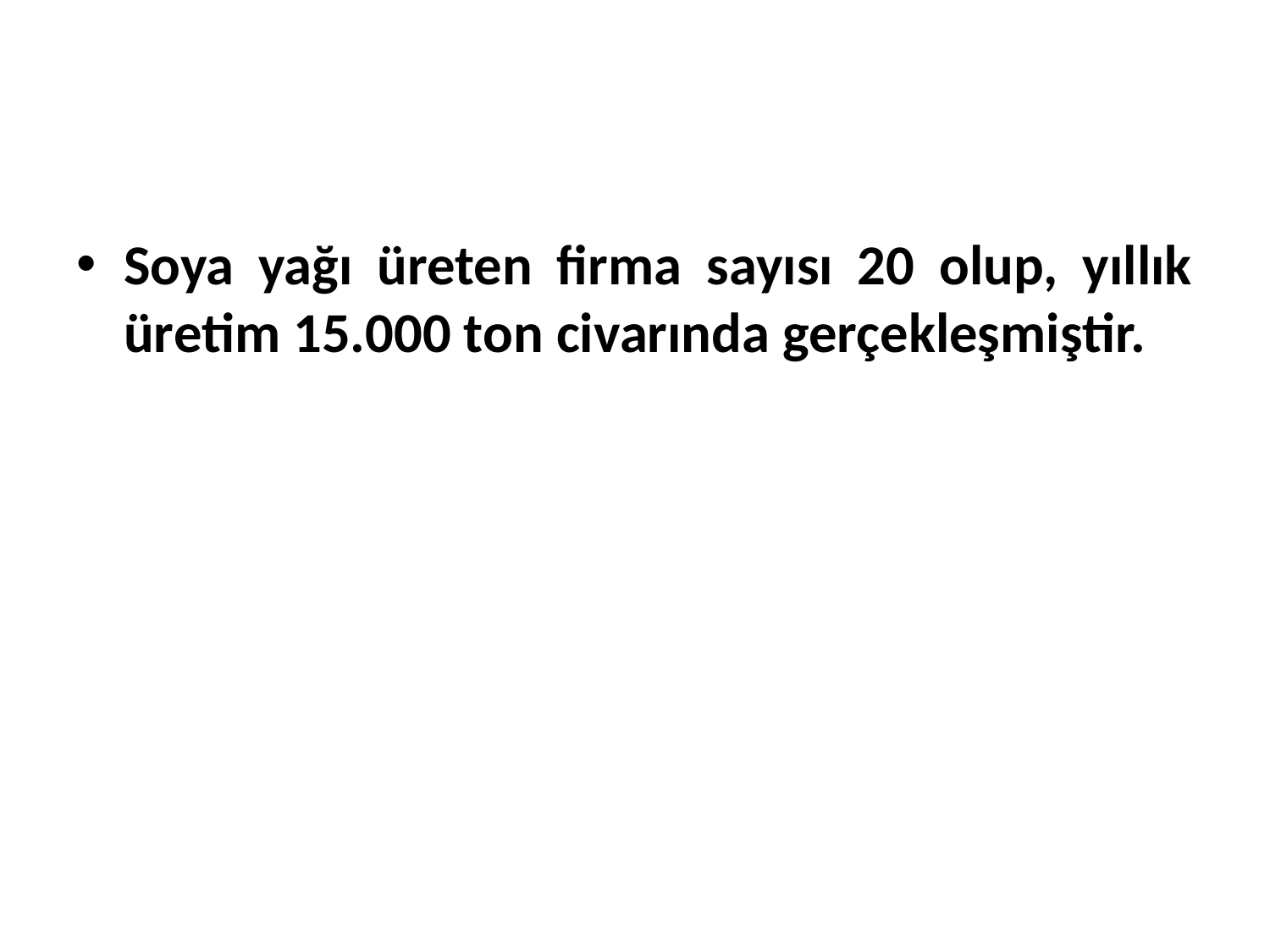

Soya yağı üreten firma sayısı 20 olup, yıllık üretim 15.000 ton civarında gerçekleşmiştir.